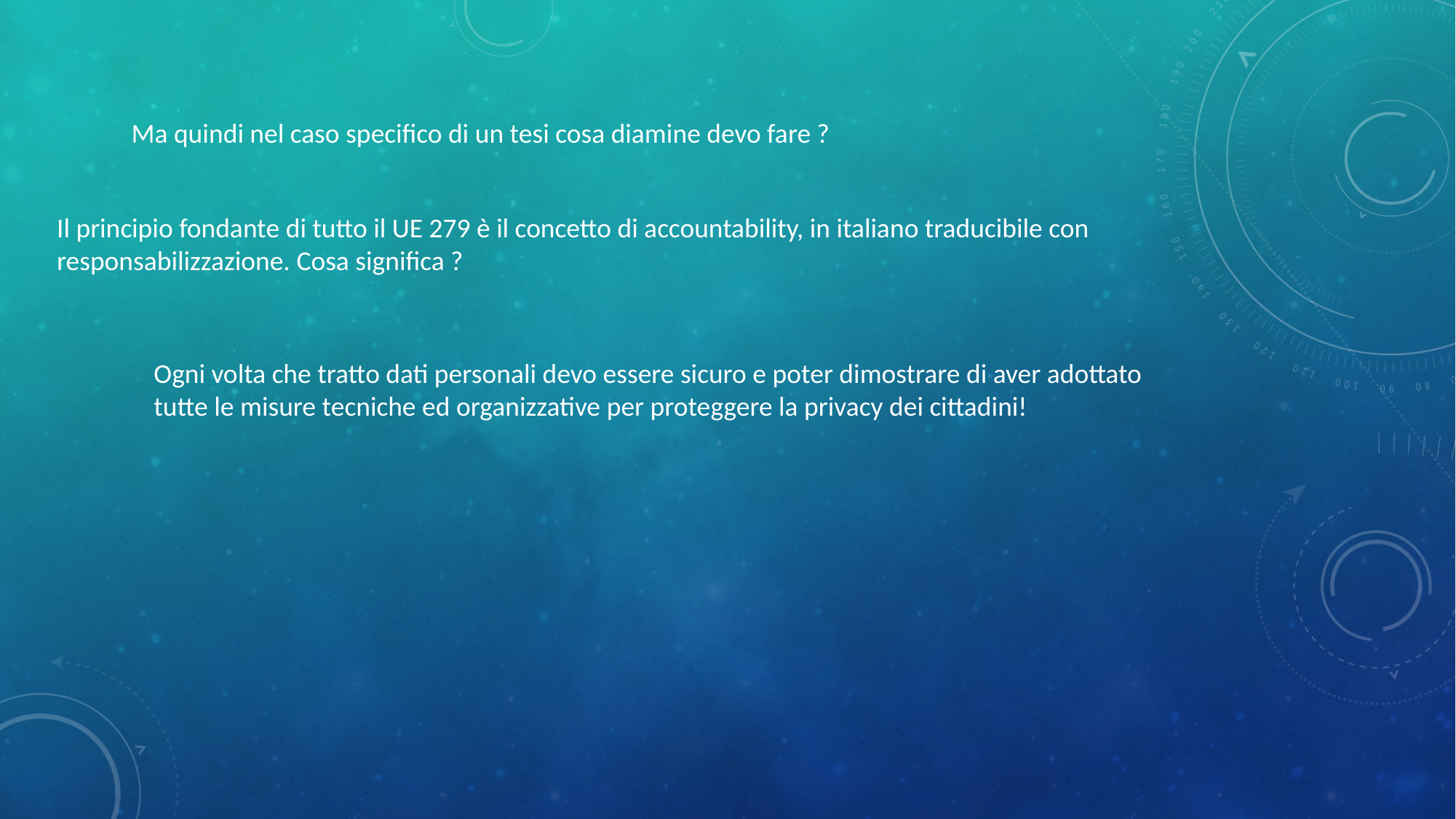

Ma quindi nel caso specifico di un tesi cosa diamine devo fare ?
Il principio fondante di tutto il UE 279 è il concetto di accountability, in italiano traducibile con responsabilizzazione. Cosa significa ?
Ogni volta che tratto dati personali devo essere sicuro e poter dimostrare di aver adottato tutte le misure tecniche ed organizzative per proteggere la privacy dei cittadini!